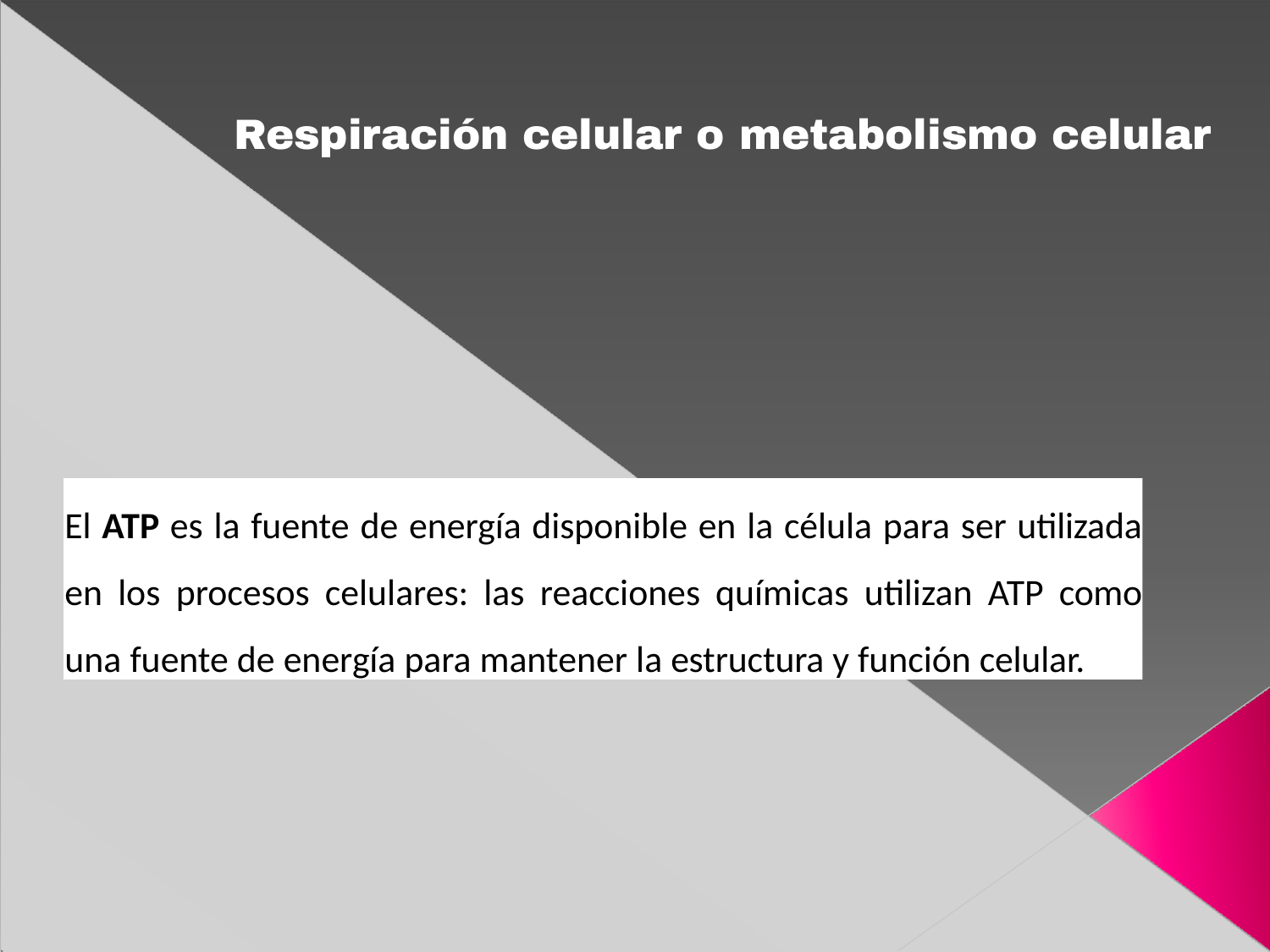

# Respiración celular o metabolismo celular
El ATP es la fuente de energía disponible en la célula para ser utilizada en los procesos celulares: las reacciones químicas utilizan ATP como una fuente de energía para mantener la estructura y función celular.